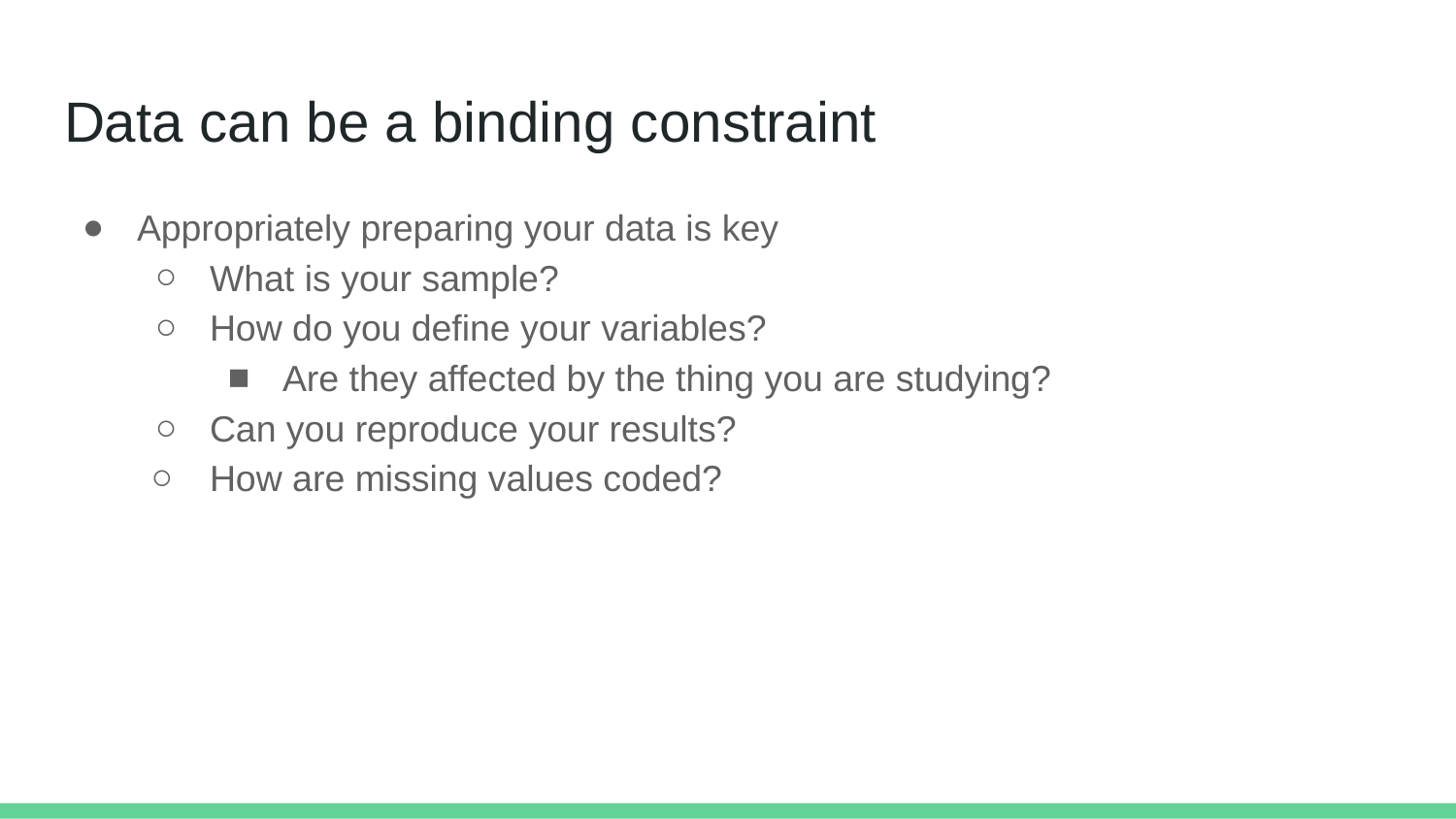

# Data can be a binding constraint
Appropriately preparing your data is key
What is your sample?
How do you define your variables?
Are they affected by the thing you are studying?
Can you reproduce your results?
How are missing values coded?